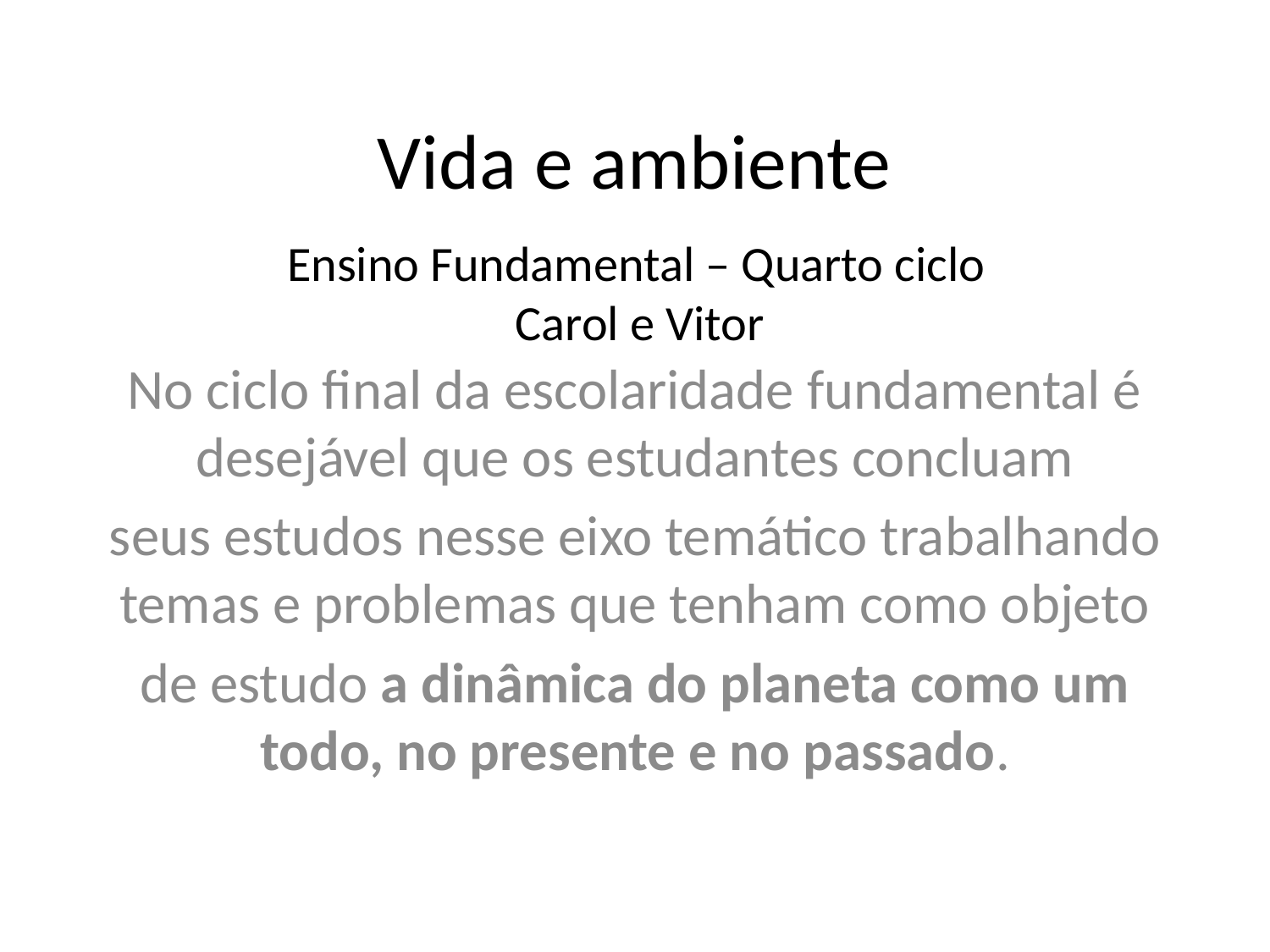

# Vida e ambiente
Ensino Fundamental – Quarto ciclo
Carol e Vitor
No ciclo final da escolaridade fundamental é desejável que os estudantes concluam
seus estudos nesse eixo temático trabalhando temas e problemas que tenham como objeto
de estudo a dinâmica do planeta como um todo, no presente e no passado.